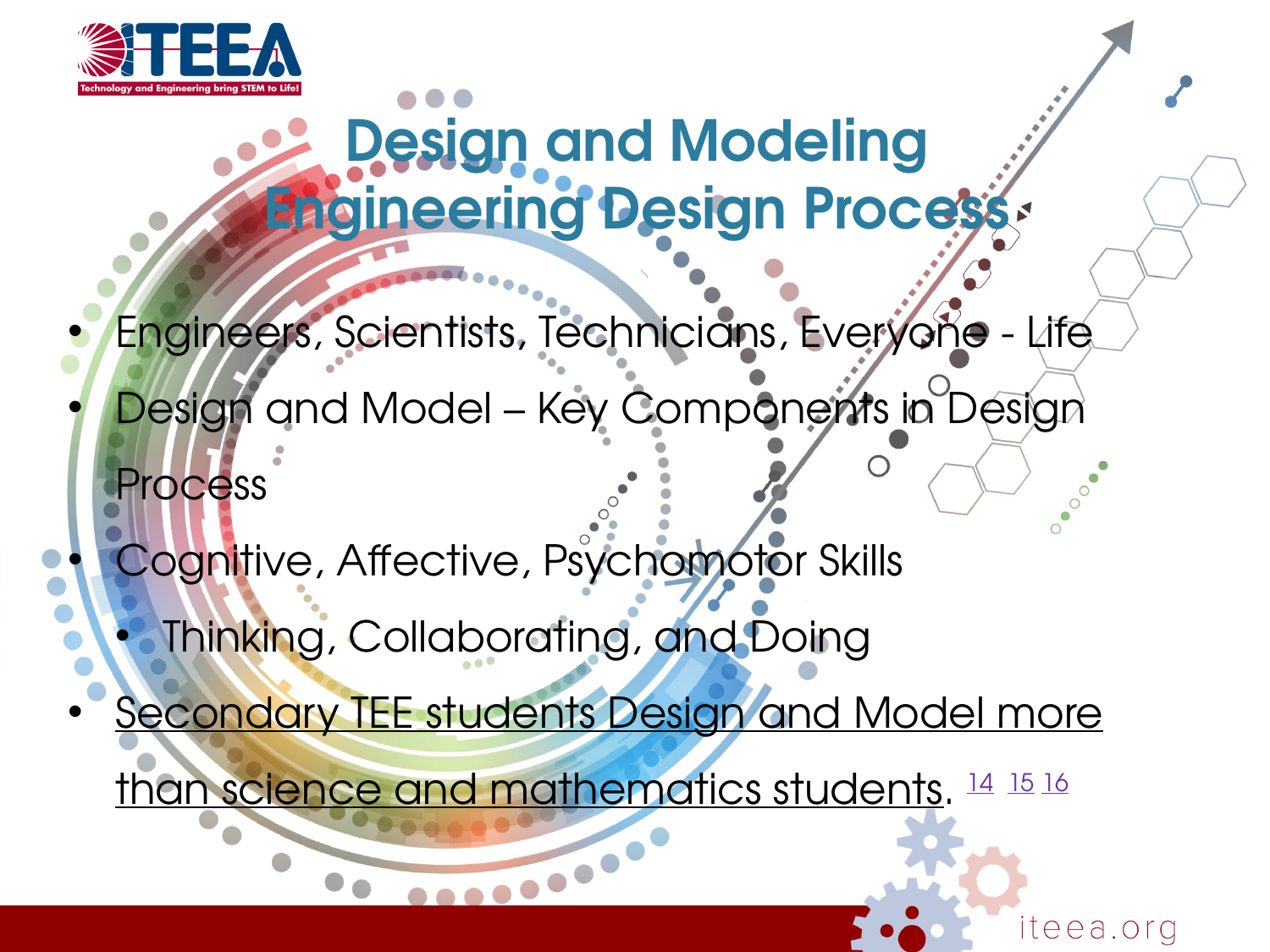

# Design and Modeling Engineering Design Process
Engineers, Scientists, Technicians, Everyone - Life
Design and Model – Key Components in Design Process
Cognitive, Affective, Psychomotor Skills
Thinking, Collaborating, and Doing
Secondary TEE students Design and Model more than science and mathematics students. 14  15 16